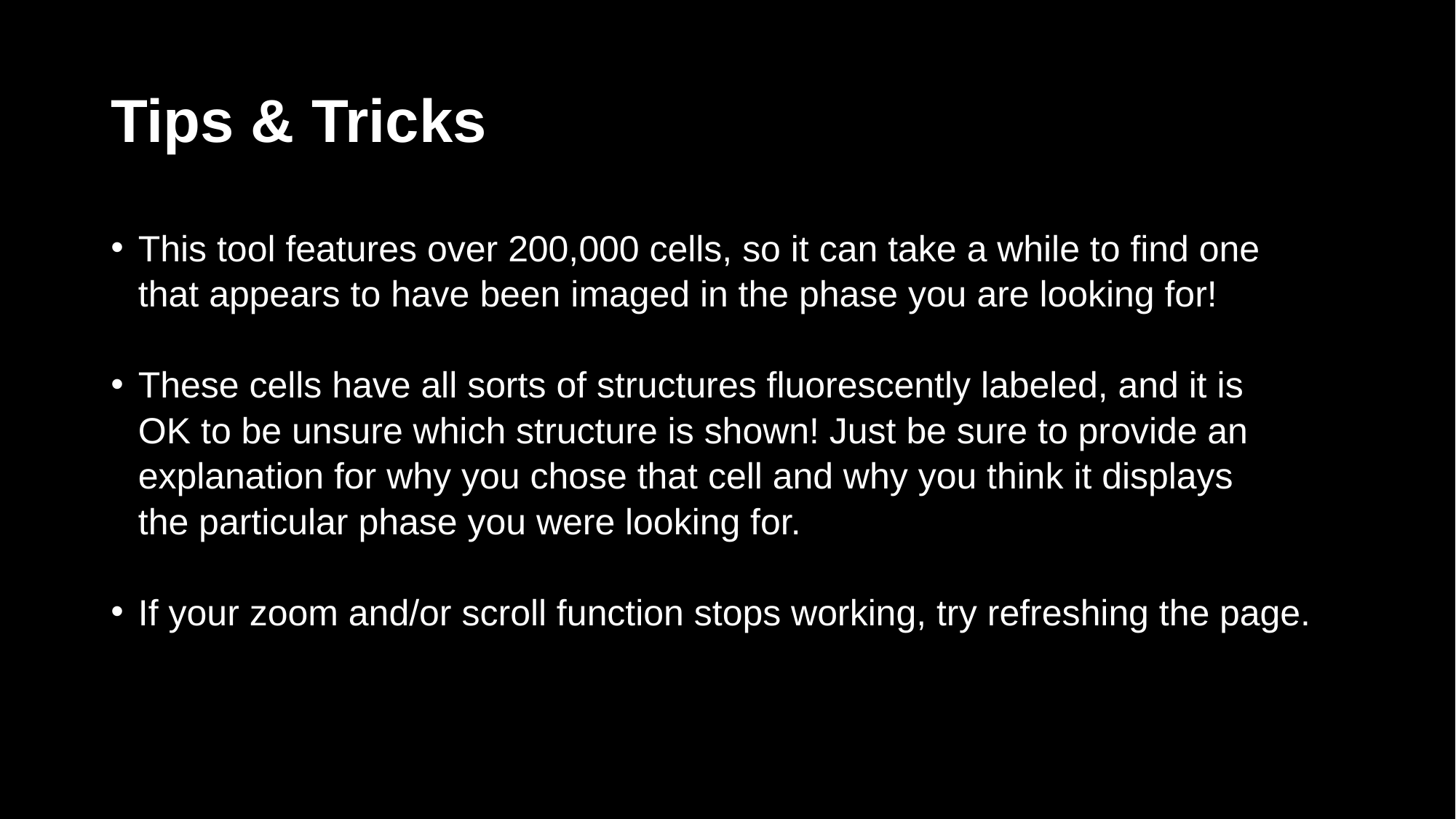

# Tips & Tricks
This tool features over 200,000 cells, so it can take a while to find one that appears to have been imaged in the phase you are looking for!

These cells have all sorts of structures fluorescently labeled, and it is OK to be unsure which structure is shown! Just be sure to provide an explanation for why you chose that cell and why you think it displays the particular phase you were looking for.

If your zoom and/or scroll function stops working, try refreshing the page.